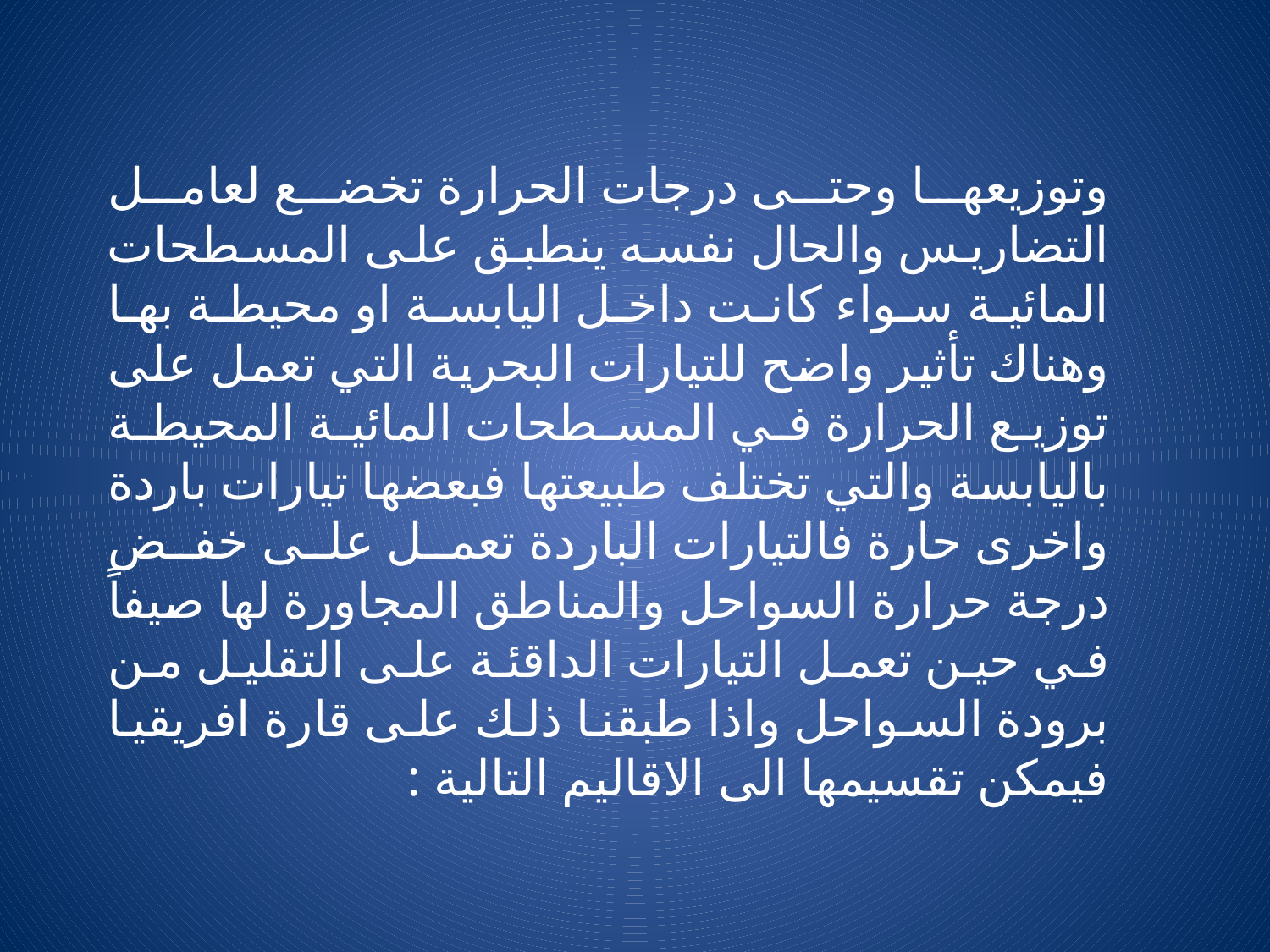

وتوزيعها وحتى درجات الحرارة تخضع لعامل التضاريس والحال نفسه ينطبق على المسطحات المائية سواء كانت داخل اليابسة او محيطة بها وهناك تأثير واضح للتيارات البحرية التي تعمل على توزيع الحرارة في المسطحات المائية المحيطة باليابسة والتي تختلف طبيعتها فبعضها تيارات باردة واخرى حارة فالتيارات الباردة تعمل على خفض درجة حرارة السواحل والمناطق المجاورة لها صيفاً في حين تعمل التيارات الداقئة على التقليل من برودة السواحل واذا طبقنا ذلك على قارة افريقيا فيمكن تقسيمها الى الاقاليم التالية :